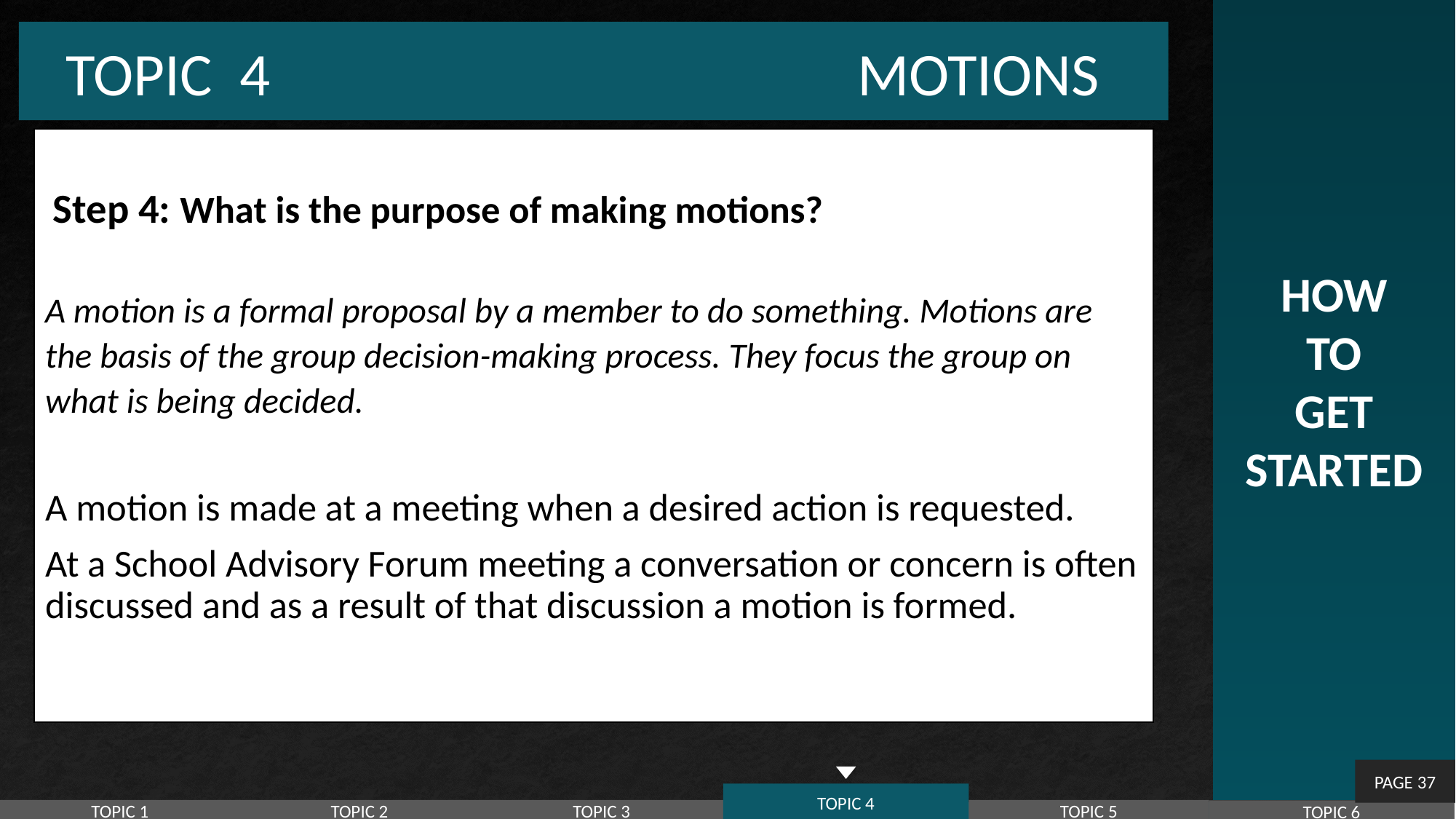

HOW
TO
GET
STARTED

TOPIC  4		 				  MOTIONS

 Step 4: What is the purpose of making motions?

A motion is a formal proposal by a member to do something. Motions are the basis of the group decision-making process. They focus the group on what is being decided.

A motion is made at a meeting when a desired action is requested.
At a School Advisory Forum meeting a conversation or concern is often discussed and as a result of that discussion a motion is formed.

PAGE 37

TOPIC 4
TOPIC 1
TOPIC 2
TOPIC 3
TOPIC 5
TOPIC 6